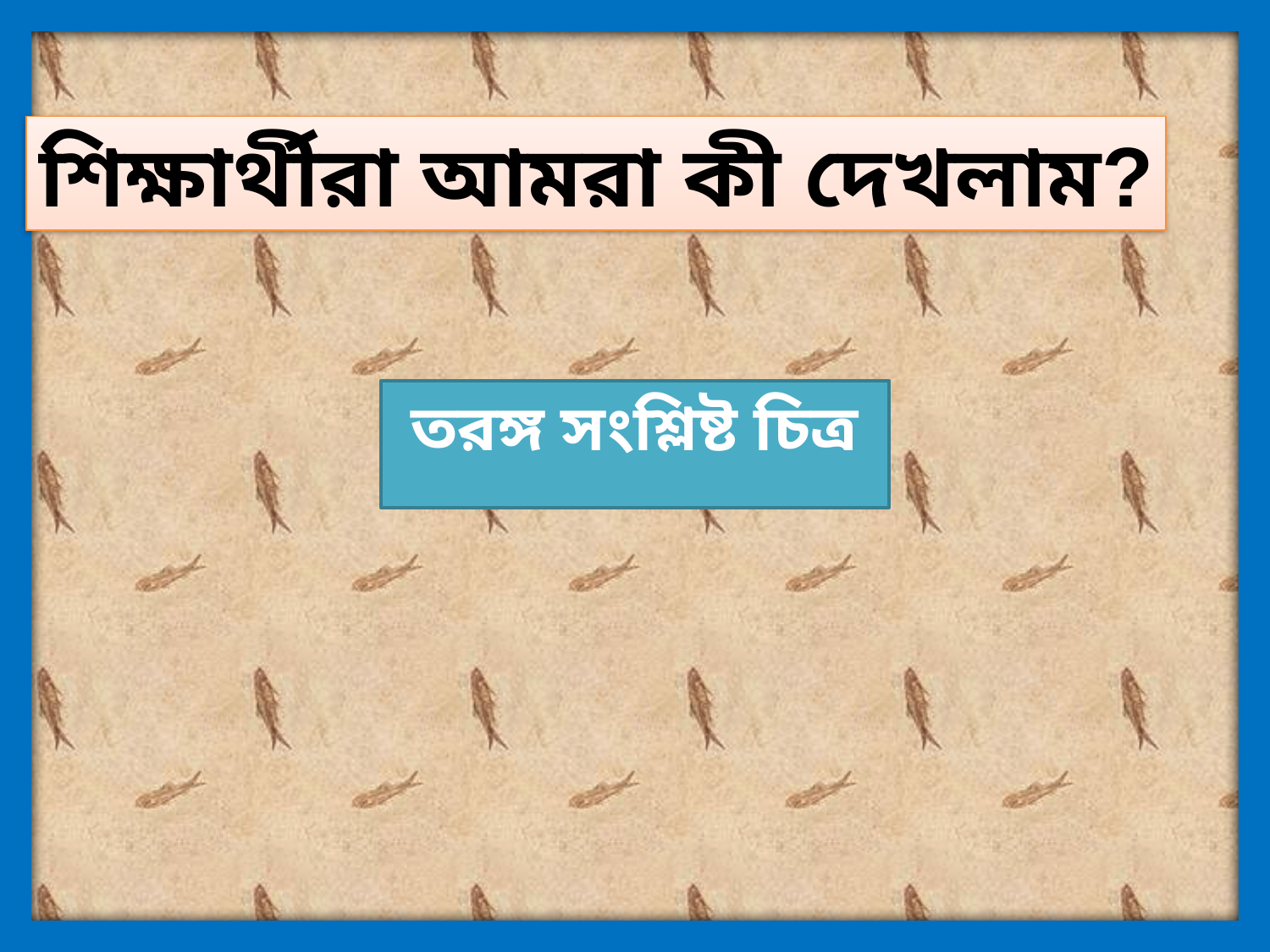

শিক্ষার্থীরা আমরা কী দেখলাম?
তরঙ্গ সংশ্লিষ্ট চিত্র